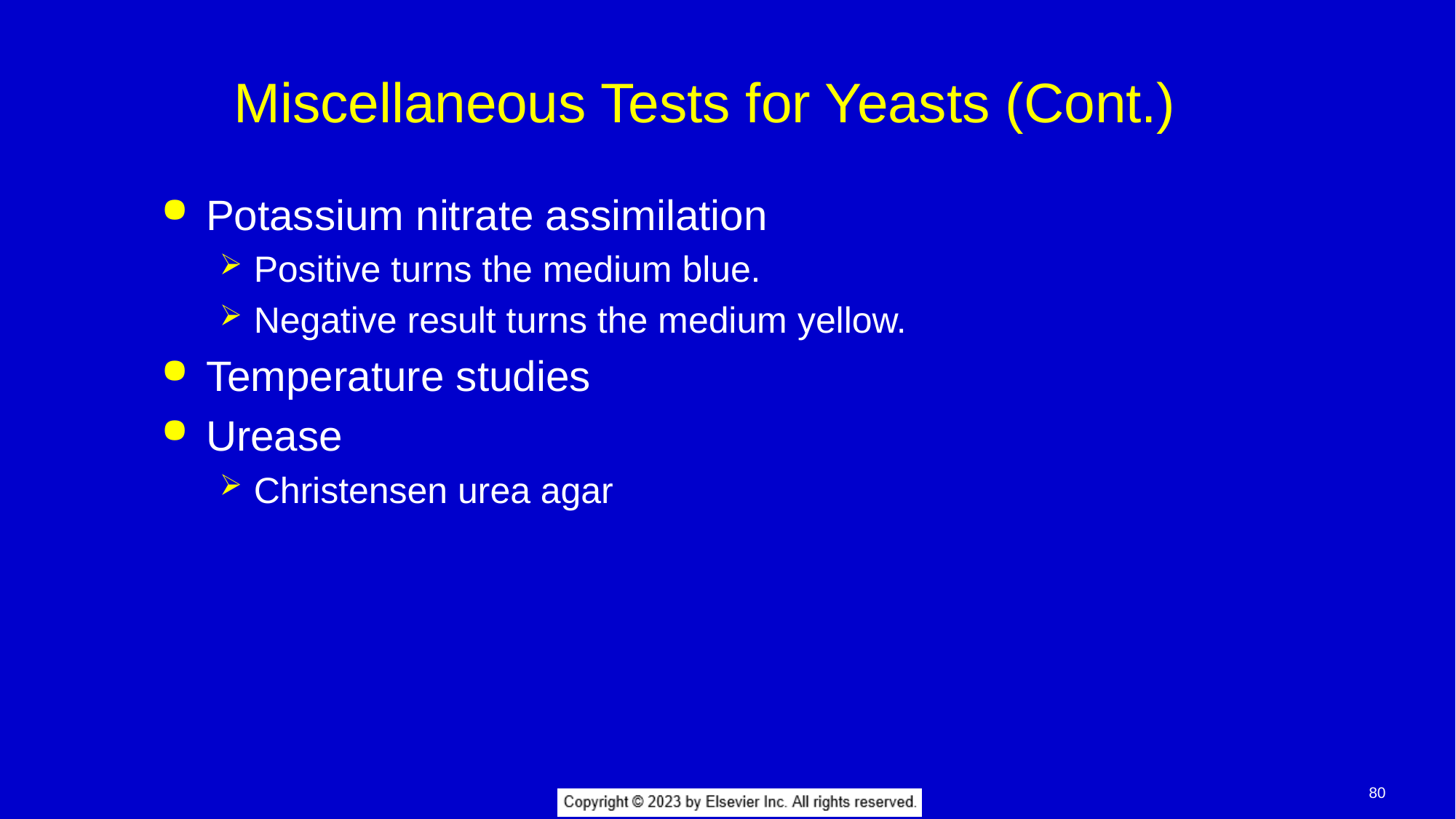

# Miscellaneous Tests for Yeasts (Cont.)
Potassium nitrate assimilation
Positive turns the medium blue.
Negative result turns the medium yellow.
Temperature studies
Urease
Christensen urea agar